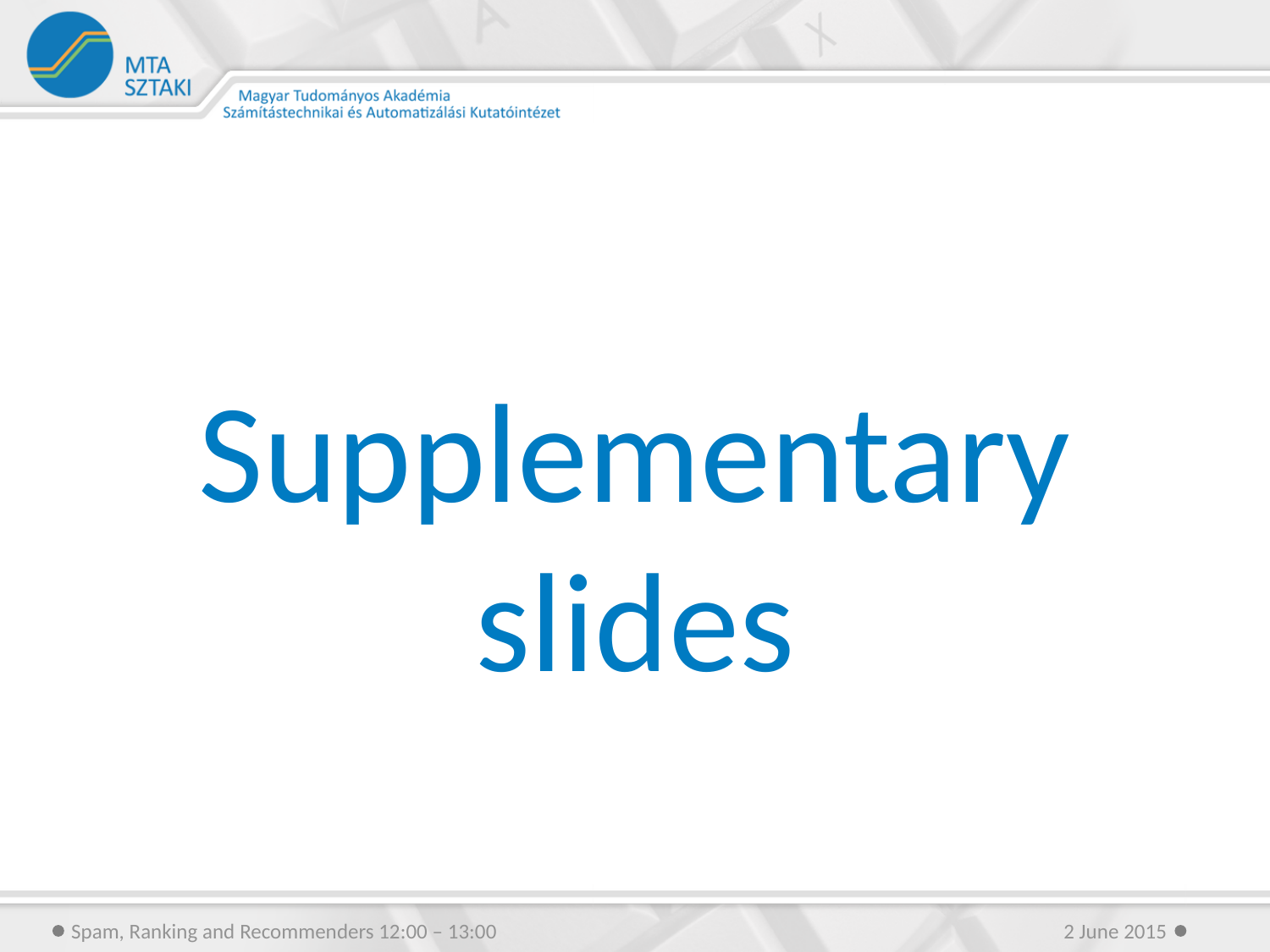

# Supplementary slides

Spam, Ranking and Recommenders 12:00 – 13:00
2 June 2015